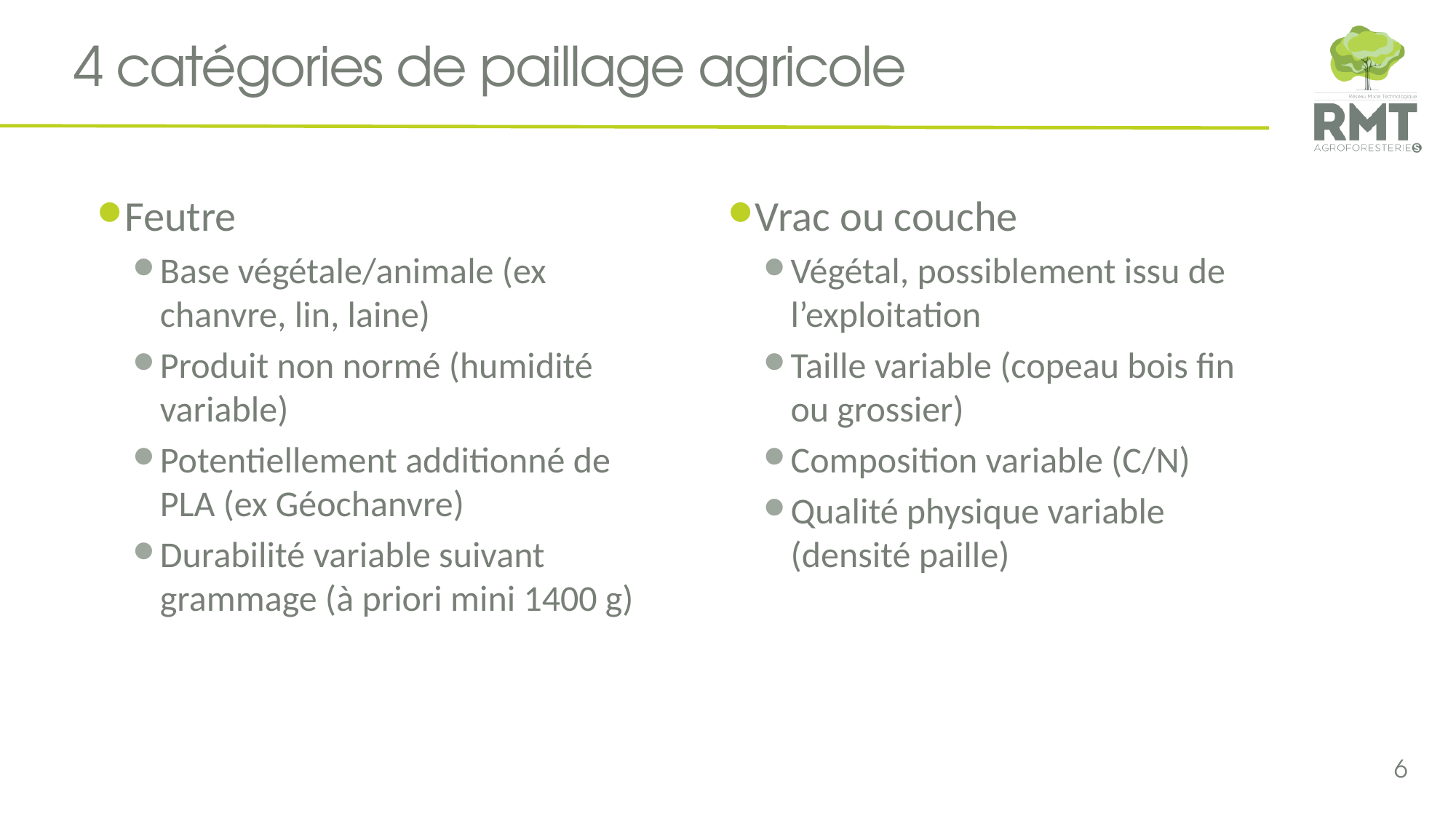

# 4 catégories de paillage agricole
Feutre
Base végétale/animale (ex chanvre, lin, laine)
Produit non normé (humidité variable)
Potentiellement additionné de PLA (ex Géochanvre)
Durabilité variable suivant grammage (à priori mini 1400 g)
Vrac ou couche
Végétal, possiblement issu de l’exploitation
Taille variable (copeau bois fin ou grossier)
Composition variable (C/N)
Qualité physique variable (densité paille)

6